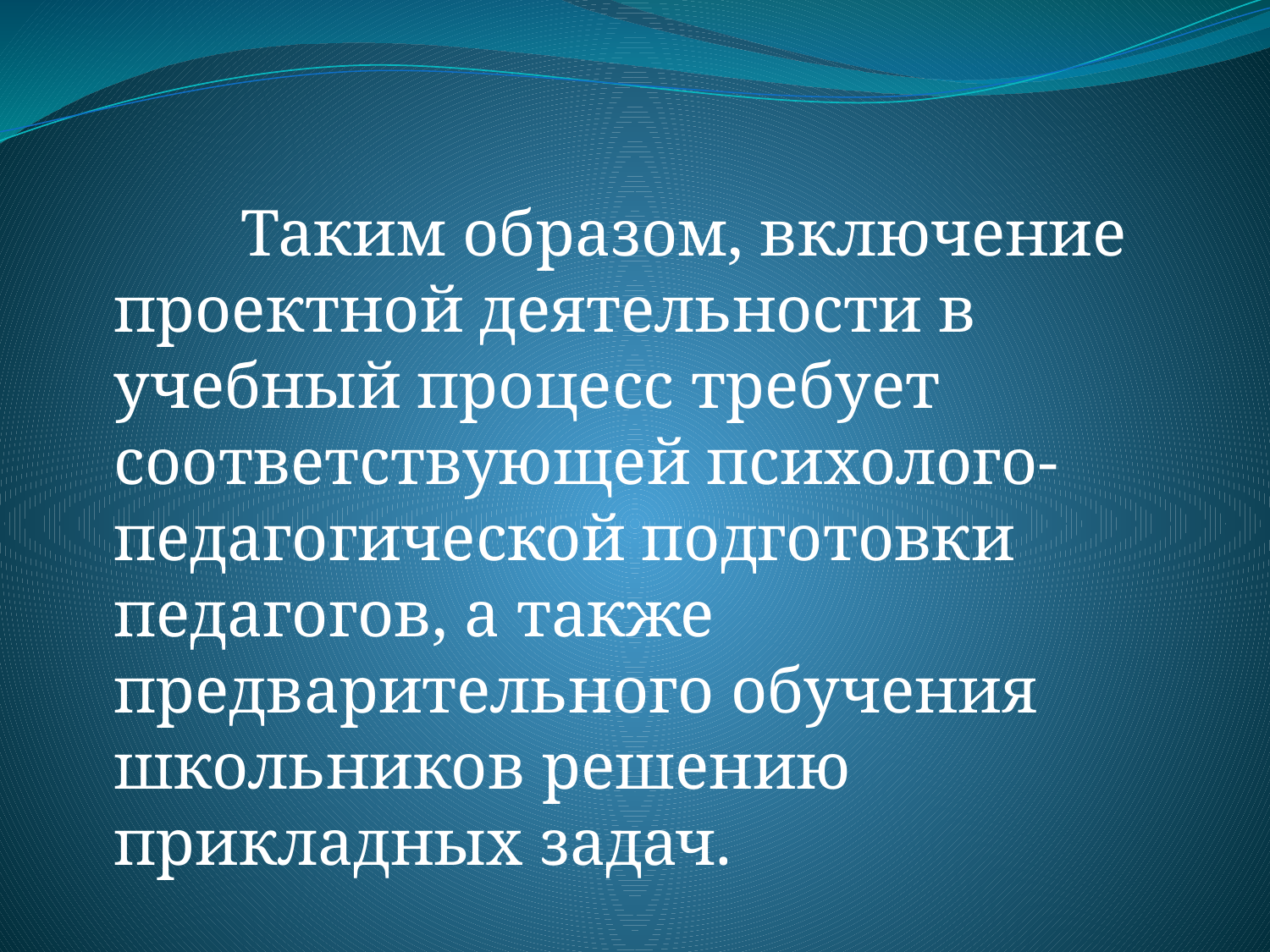

Таким образом, включение проектной деятельности в учебный процесс требует соответствующей психолого-педагогической подготовки педагогов, а также предварительного обучения школьников решению прикладных задач.